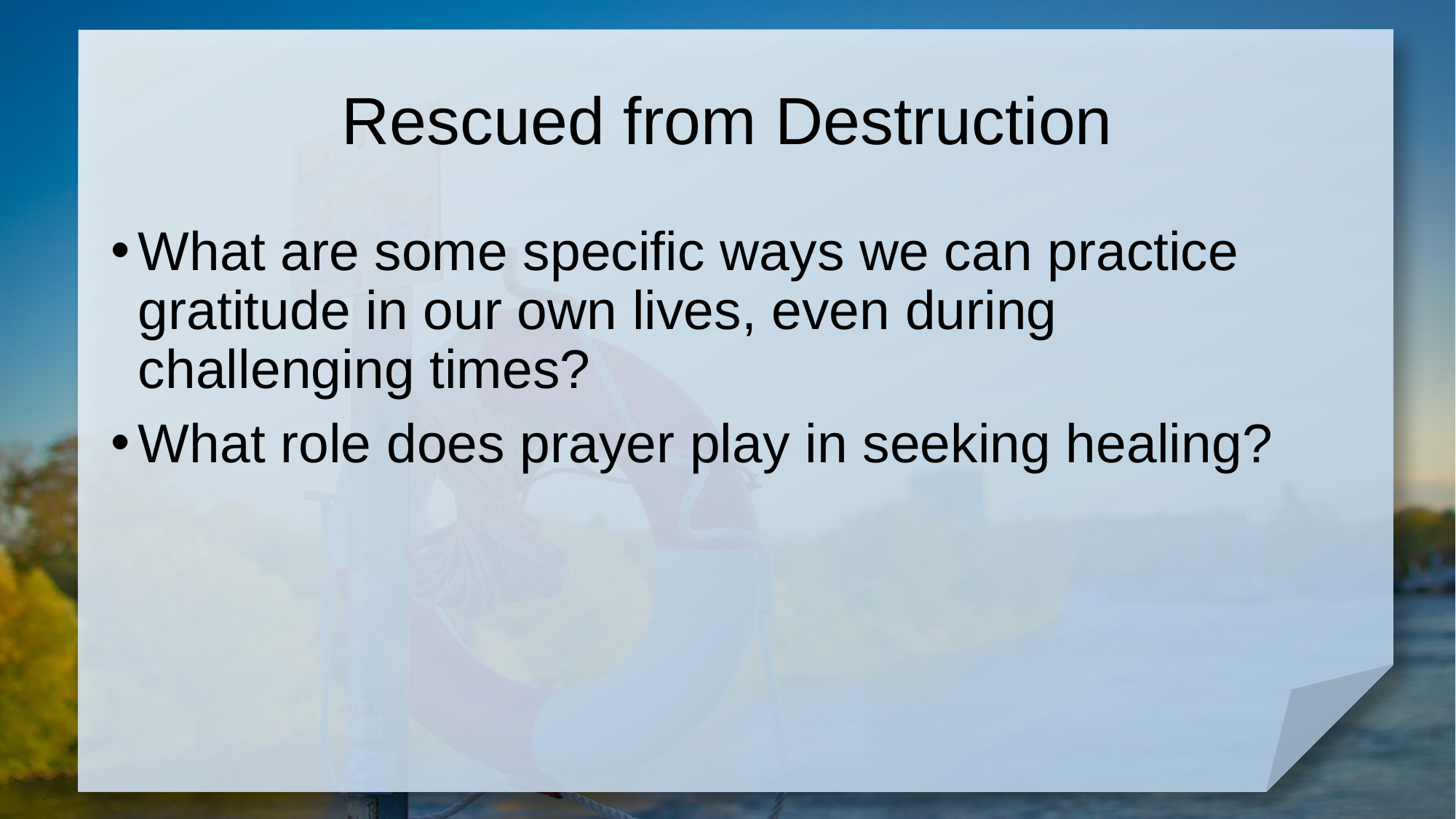

# Rescued from Destruction
What are some specific ways we can practice gratitude in our own lives, even during challenging times?
What role does prayer play in seeking healing?